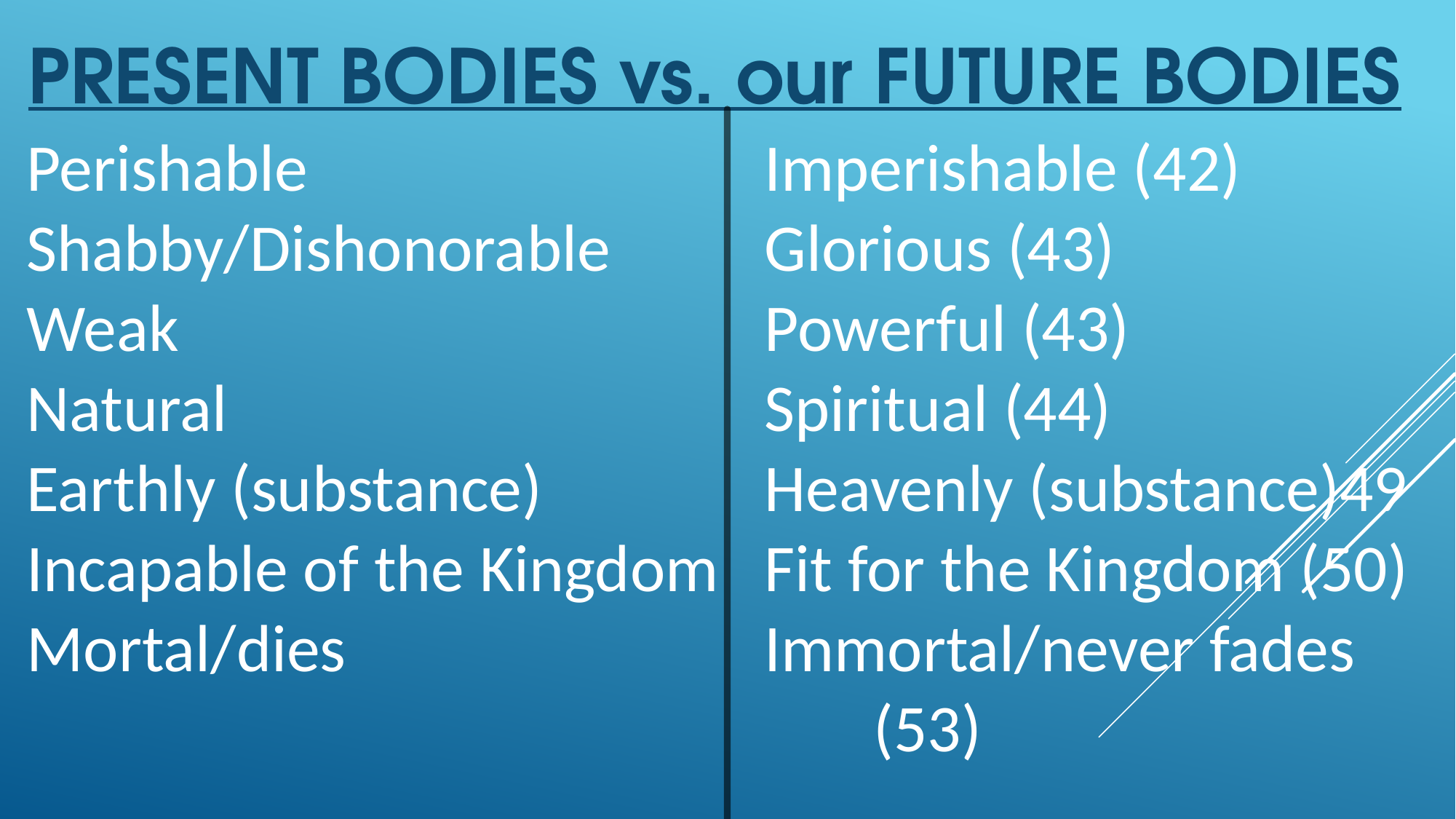

PRESENT BODIES vs. our FUTURE BODIES
Perishable
Shabby/Dishonorable
Weak
Natural
Earthly (substance)
Incapable of the Kingdom
Mortal/dies
Imperishable (42)
Glorious (43)
Powerful (43)
Spiritual (44)
Heavenly (substance)49
Fit for the Kingdom (50)
Immortal/never fades      	(53)